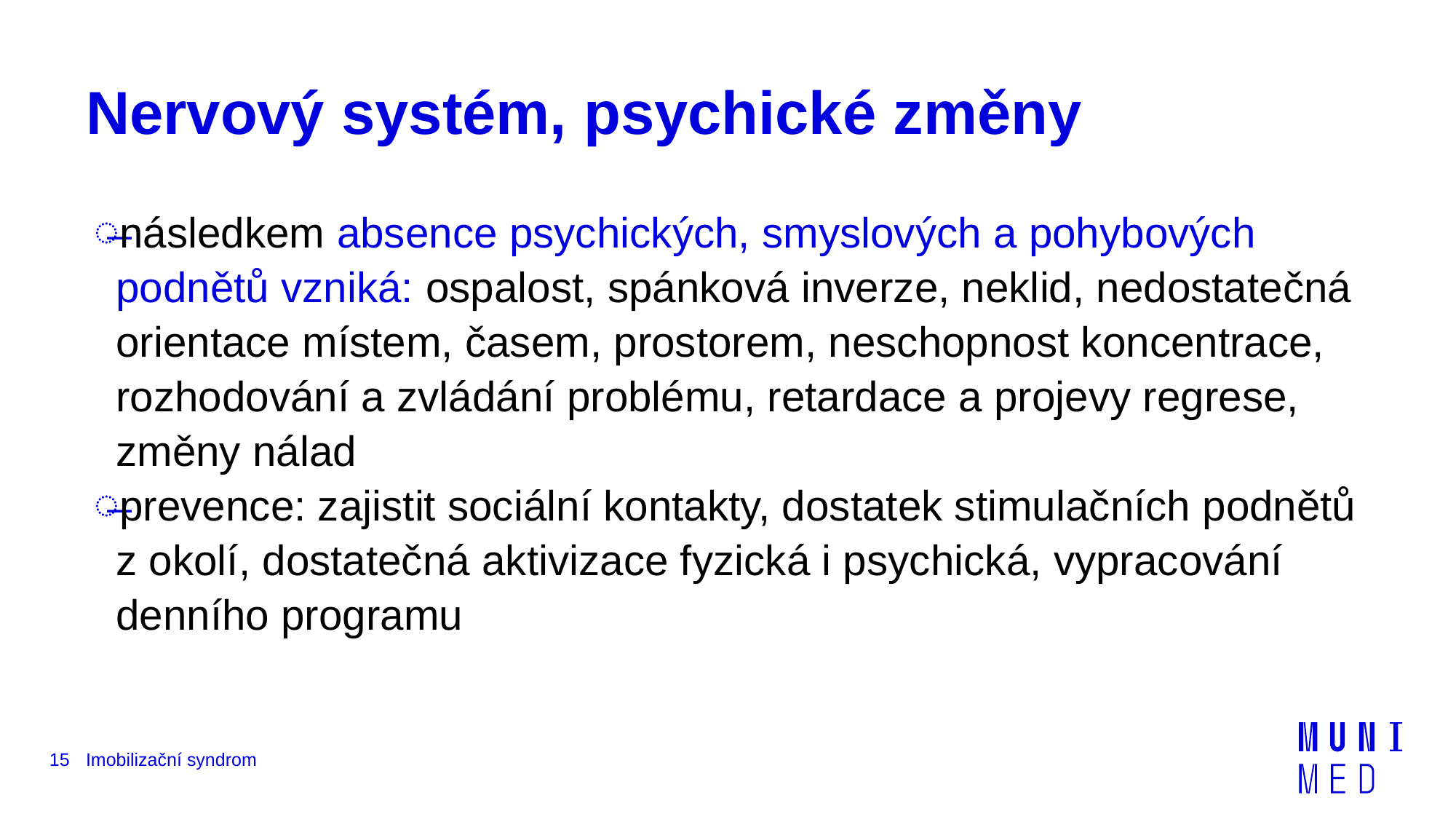

# Nervový systém, psychické změny
následkem absence psychických, smyslových a pohybových podnětů vzniká: ospalost, spánková inverze, neklid, nedostatečná orientace místem, časem, prostorem, neschopnost koncentrace, rozhodování a zvládání problému, retardace a projevy regrese, změny nálad
prevence: zajistit sociální kontakty, dostatek stimulačních podnětů z okolí, dostatečná aktivizace fyzická i psychická, vypracování denního programu

15
Imobilizační syndrom